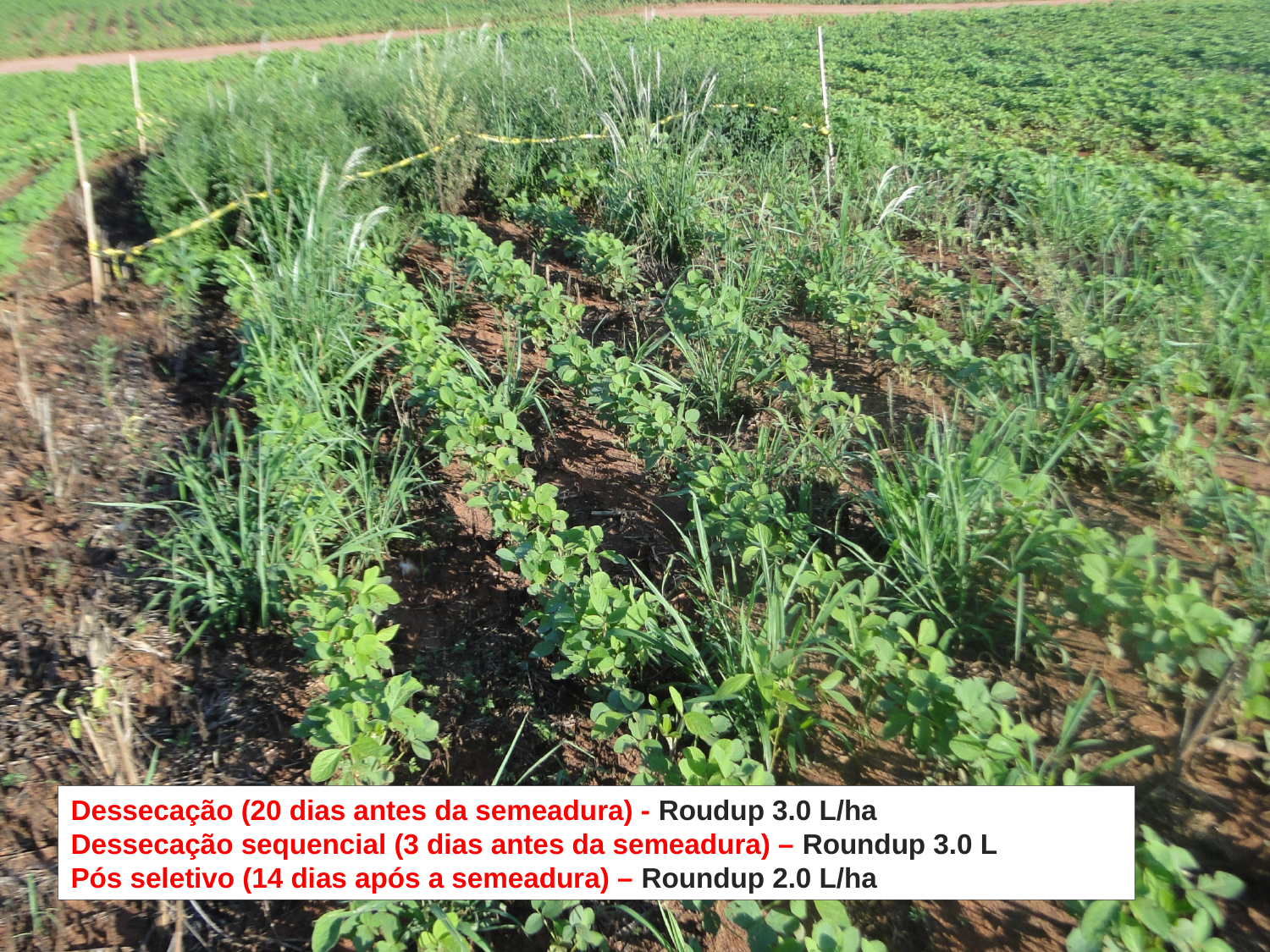

Dessecação (20 dias antes da semeadura) - Roudup 3.0 L/ha
Dessecação sequencial (3 dias antes da semeadura) – Roundup 3.0 L
Pós seletivo (14 dias após a semeadura) – Roundup 2.0 L/ha